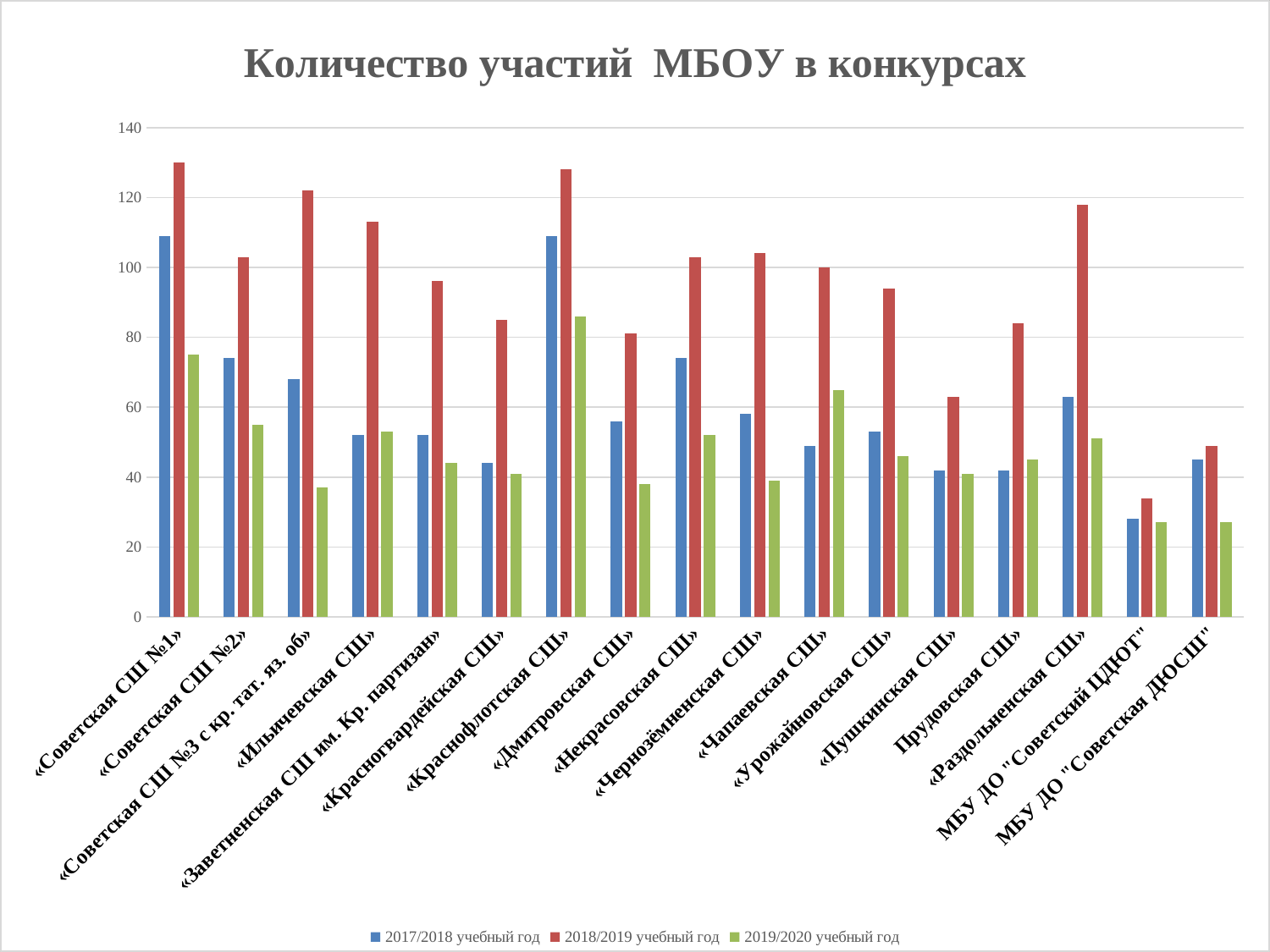

### Chart: Количество участий  МБОУ в конкурсах

| Category | 2017/2018 учебный год | 2018/2019 учебный год | 2019/2020 учебный год |
|---|---|---|---|
| «Советская СШ №1» | 109.0 | 130.0 | 75.0 |
| «Советская СШ №2» | 74.0 | 103.0 | 55.0 |
| «Советская СШ №3 с кр. тат. яз. об» | 68.0 | 122.0 | 37.0 |
| «Ильичевская СШ» | 52.0 | 113.0 | 53.0 |
| «Заветненская СШ им. Кр. партизан» | 52.0 | 96.0 | 44.0 |
| «Красногвардейская СШ» | 44.0 | 85.0 | 41.0 |
| «Краснофлотская СШ» | 109.0 | 128.0 | 86.0 |
| «Дмитровская СШ» | 56.0 | 81.0 | 38.0 |
| «Некрасовская СШ» | 74.0 | 103.0 | 52.0 |
| «Чернозёмненская СШ» | 58.0 | 104.0 | 39.0 |
| «Чапаевская СШ» | 49.0 | 100.0 | 65.0 |
| «Урожайновская СШ» | 53.0 | 94.0 | 46.0 |
| «Пушкинская СШ» | 42.0 | 63.0 | 41.0 |
| Прудовская СШ» | 42.0 | 84.0 | 45.0 |
| «Раздольненская СШ» | 63.0 | 118.0 | 51.0 |
| МБУ ДО "Советский ЦДЮТ" | 28.0 | 34.0 | 27.0 |
| МБУ ДО "Советская ДЮСШ" | 45.0 | 49.0 | 27.0 |
#